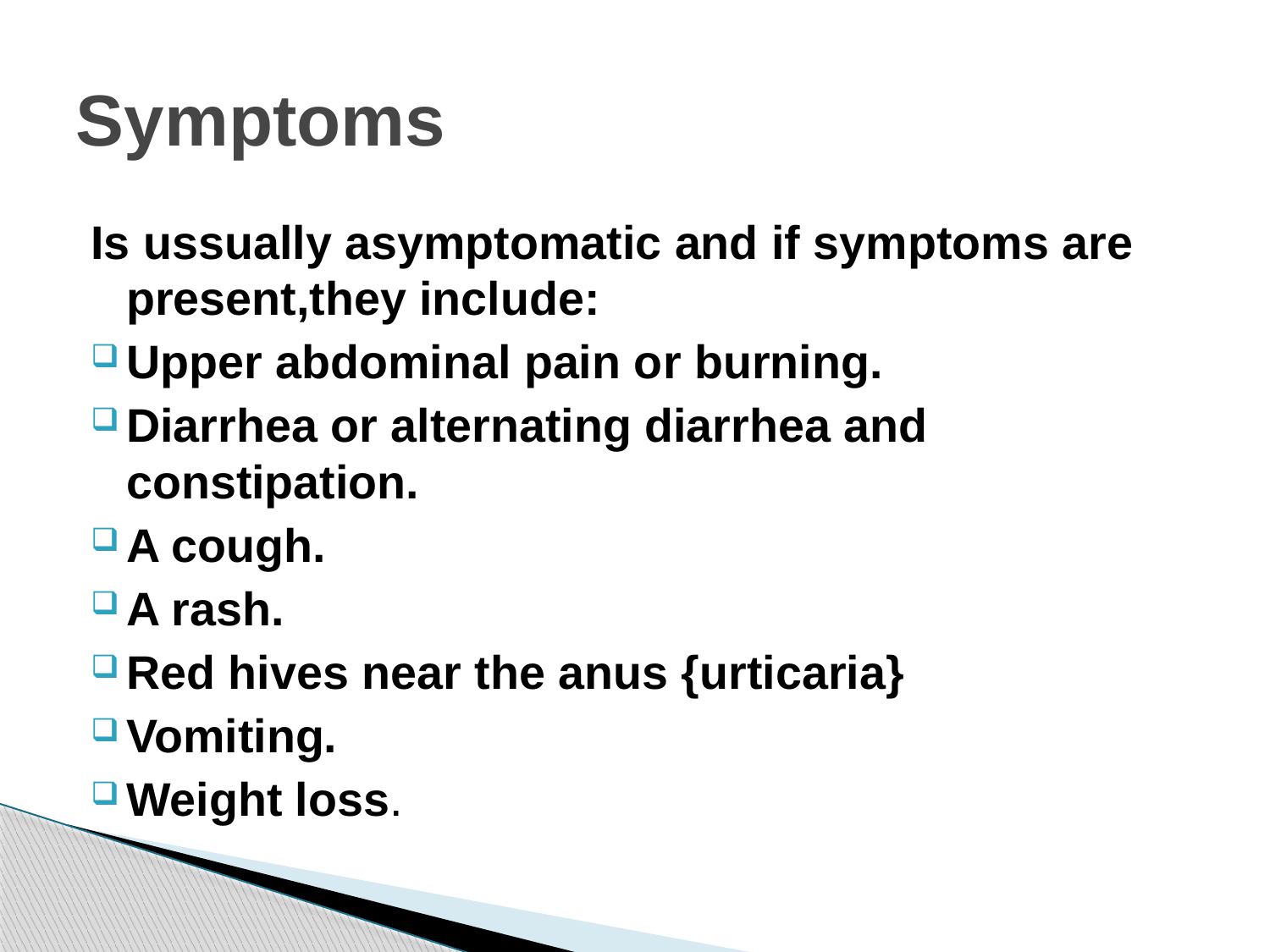

# Symptoms
Is ussually asymptomatic and if symptoms are present,they include:
Upper abdominal pain or burning.
Diarrhea or alternating diarrhea and constipation.
A cough.
A rash.
Red hives near the anus {urticaria}
Vomiting.
Weight loss.